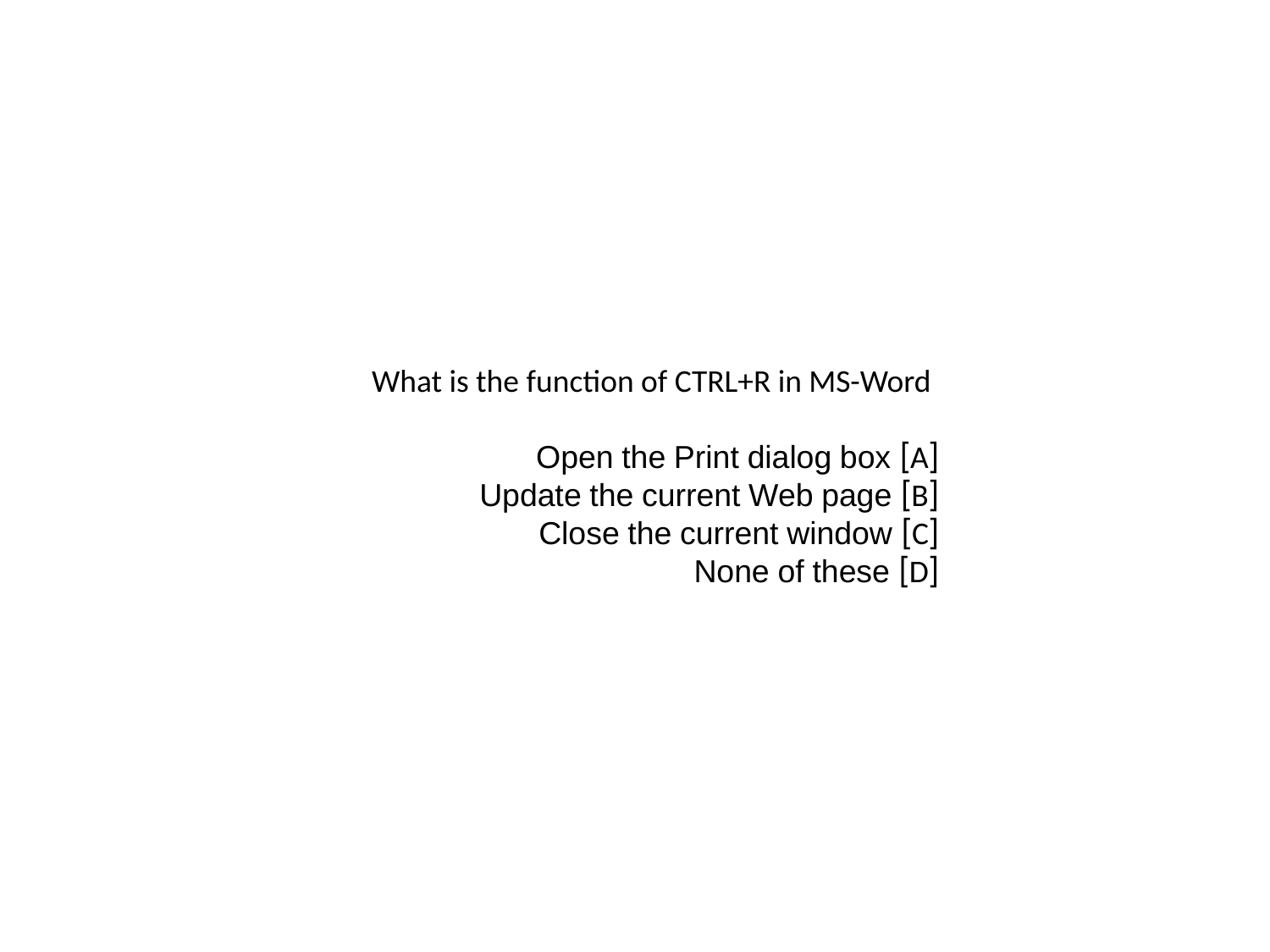

What is the function of CTRL+R in MS-Word

[A] Open the Print dialog box
[B] Update the current Web page
[C] Close the current window
[D] None of these